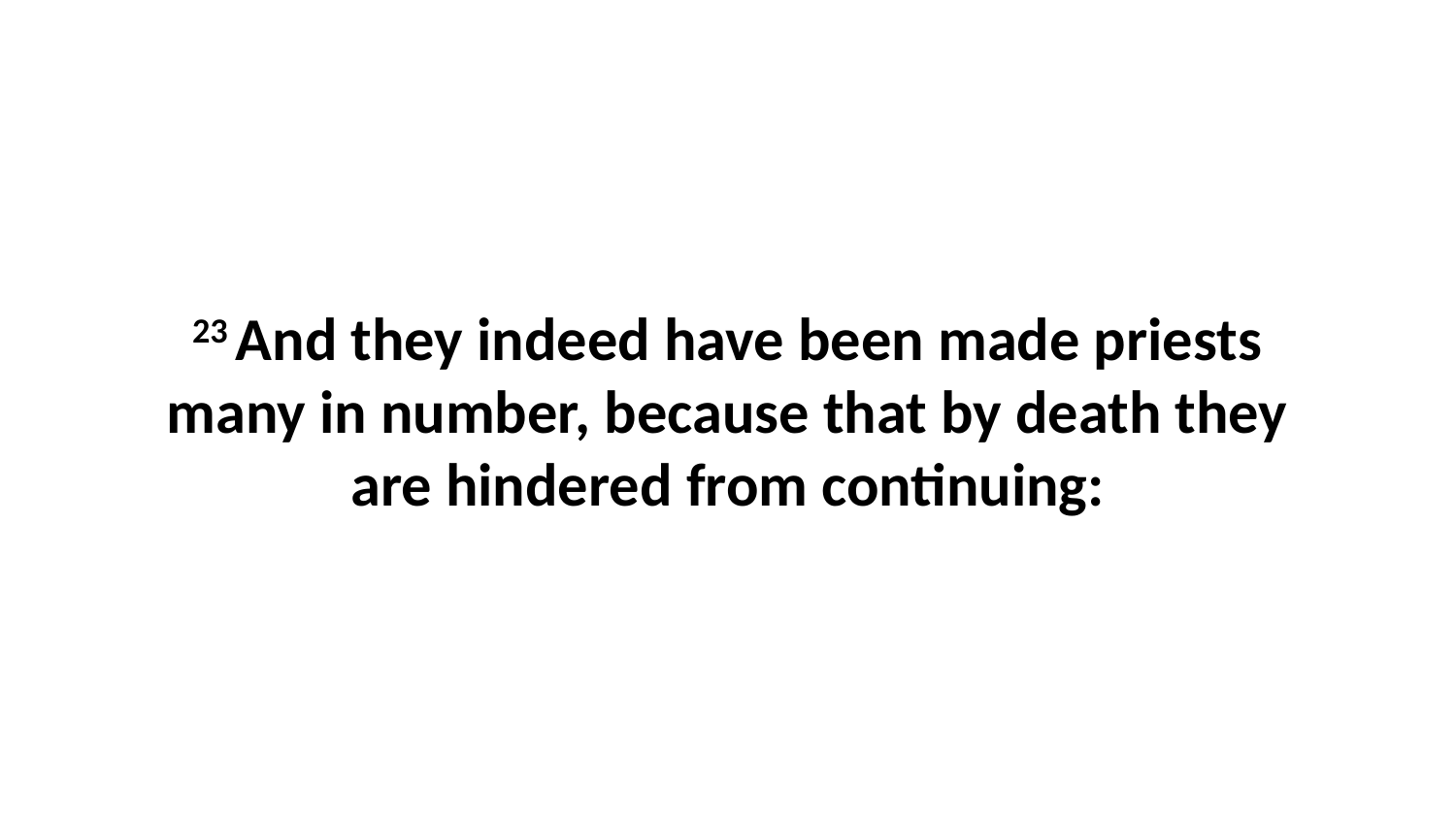

23 And they indeed have been made priests many in number, because that by death they are hindered from continuing: